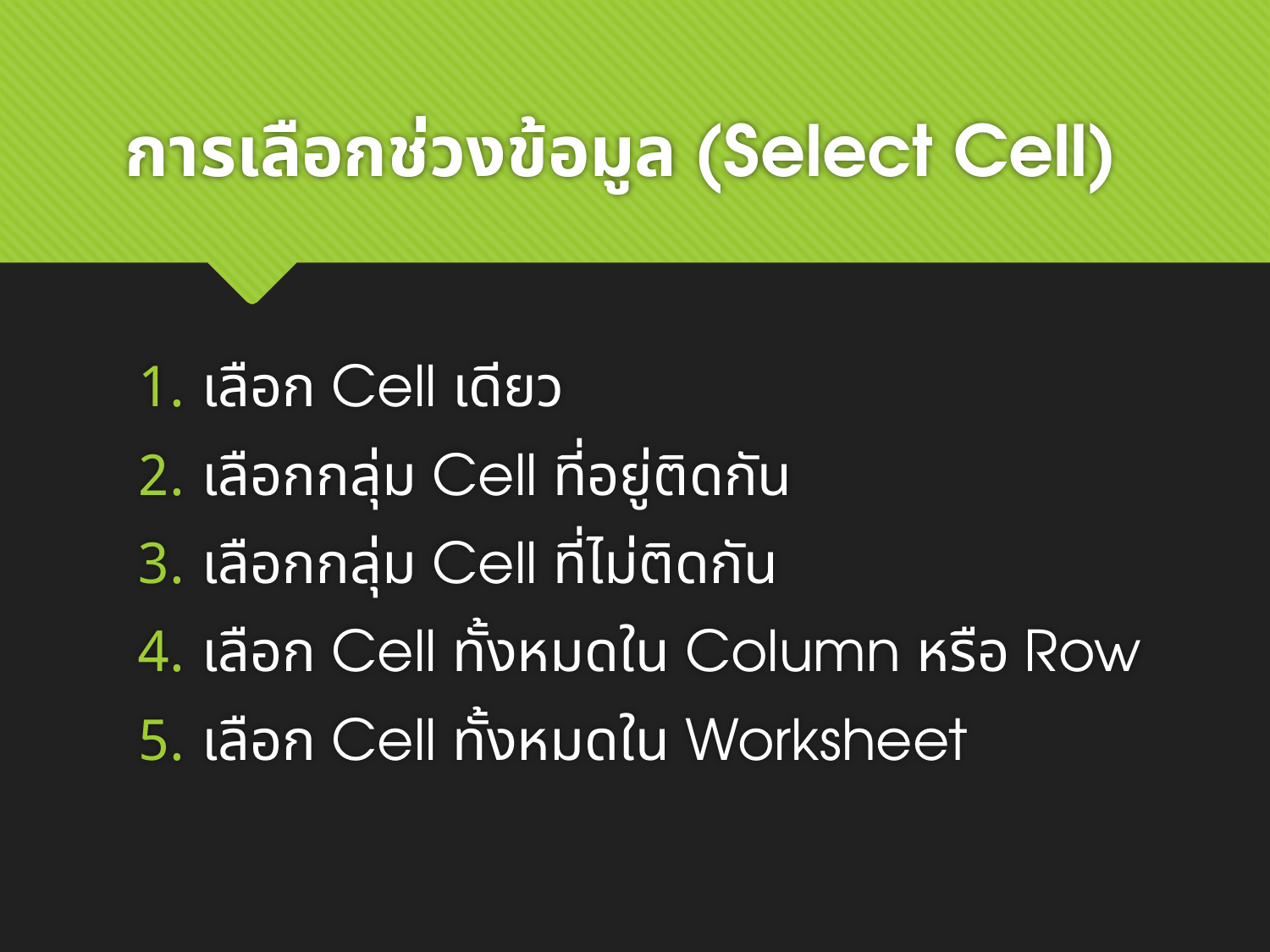

# การเลือกช่วงข้อมูล (Select Cell)
เลือก Cell เดียว
เลือกกลุ่ม Cell ที่อยู่ติดกัน
เลือกกลุ่ม Cell ที่ไม่ติดกัน
เลือก Cell ทั้งหมดใน Column หรือ Row
เลือก Cell ทั้งหมดใน Worksheet